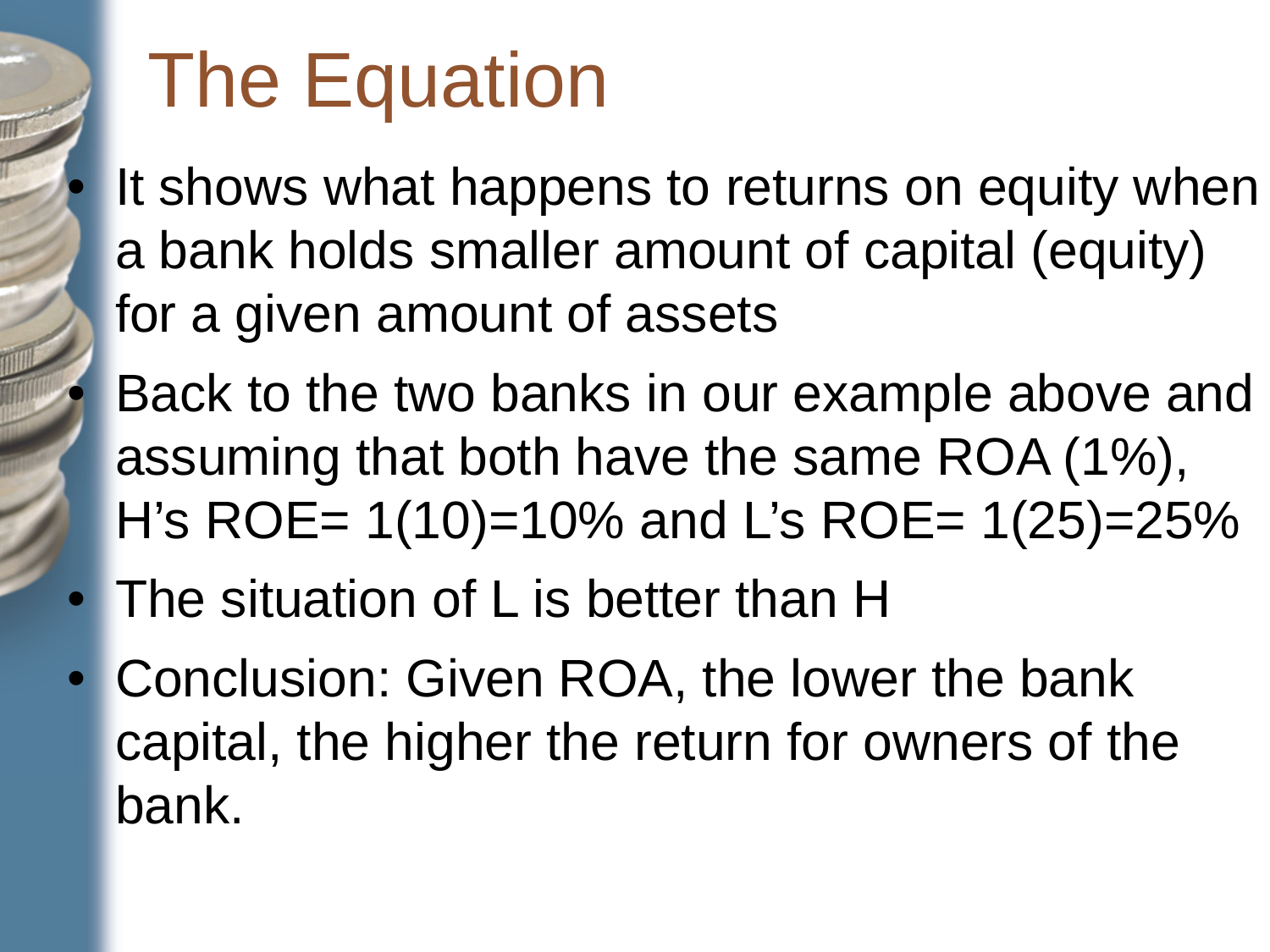

# The Equation
It shows what happens to returns on equity when a bank holds smaller amount of capital (equity) for a given amount of assets
Back to the two banks in our example above and assuming that both have the same ROA (1%), H’s ROE= 1(10)=10% and L’s ROE= 1(25)=25%
The situation of L is better than H
Conclusion: Given ROA, the lower the bank capital, the higher the return for owners of the bank.